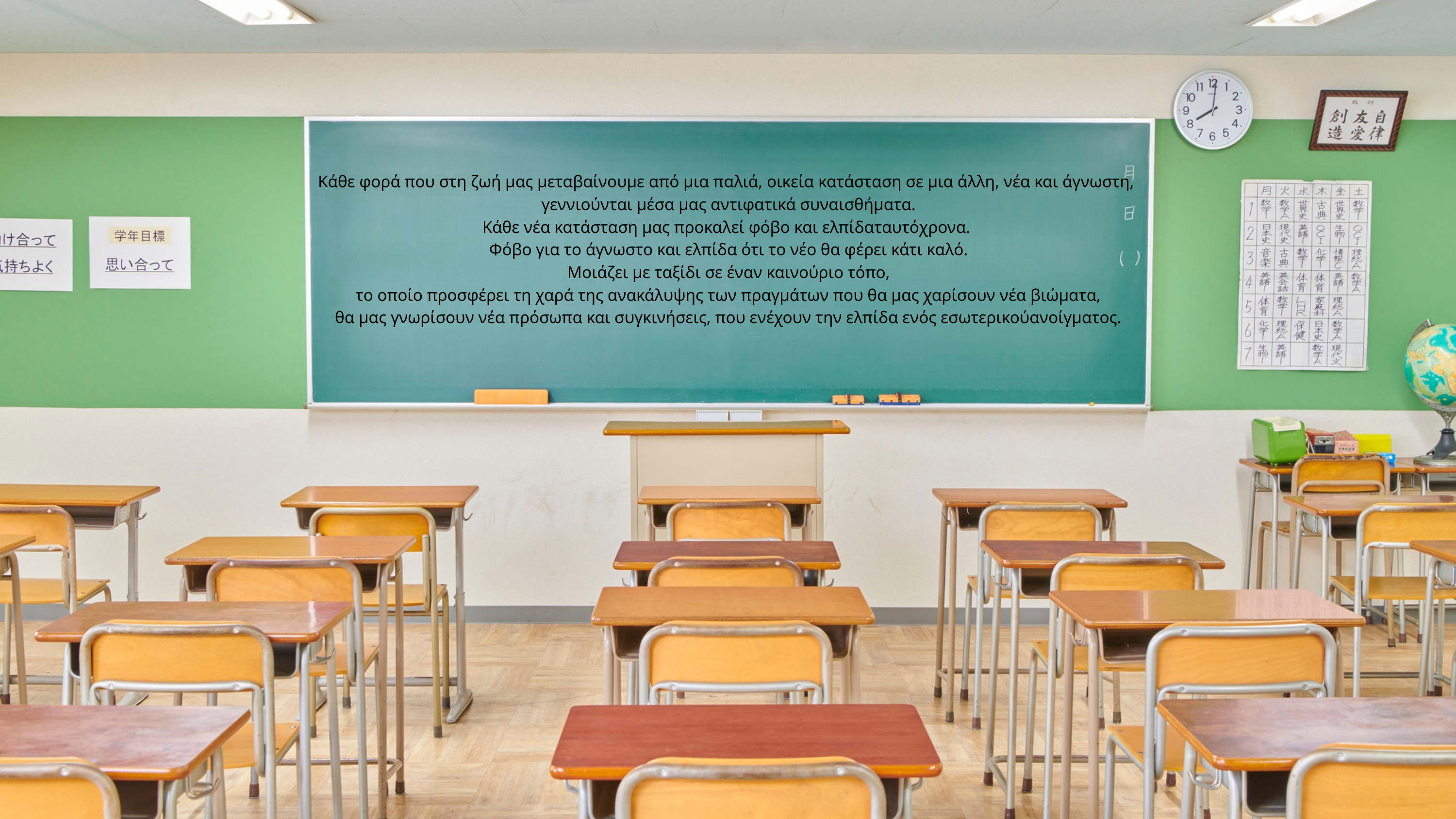

Κάθε φορά που στη ζωή μας μεταβαίνουμε από μια παλιά, οικεία κατάσταση σε μια άλλη, νέα και άγνωστη,
 γεννιούνται μέσα μας αντιφατικά συναισθήματα.
Κάθε νέα κατάσταση μας προκαλεί φόβο και ελπίδαταυτόχρονα.
 Φόβο για το άγνωστο και ελπίδα ότι το νέο θα φέρει κάτι καλό.
 Μοιάζει με ταξίδι σε έναν καινούριο τόπο,
 το οποίο προσφέρει τη χαρά της ανακάλυψης των πραγμάτων που θα μας χαρίσουν νέα βιώματα,
 θα μας γνωρίσουν νέα πρόσωπα και συγκινήσεις, που ενέχουν την ελπίδα ενός εσωτερικούανοίγματος.